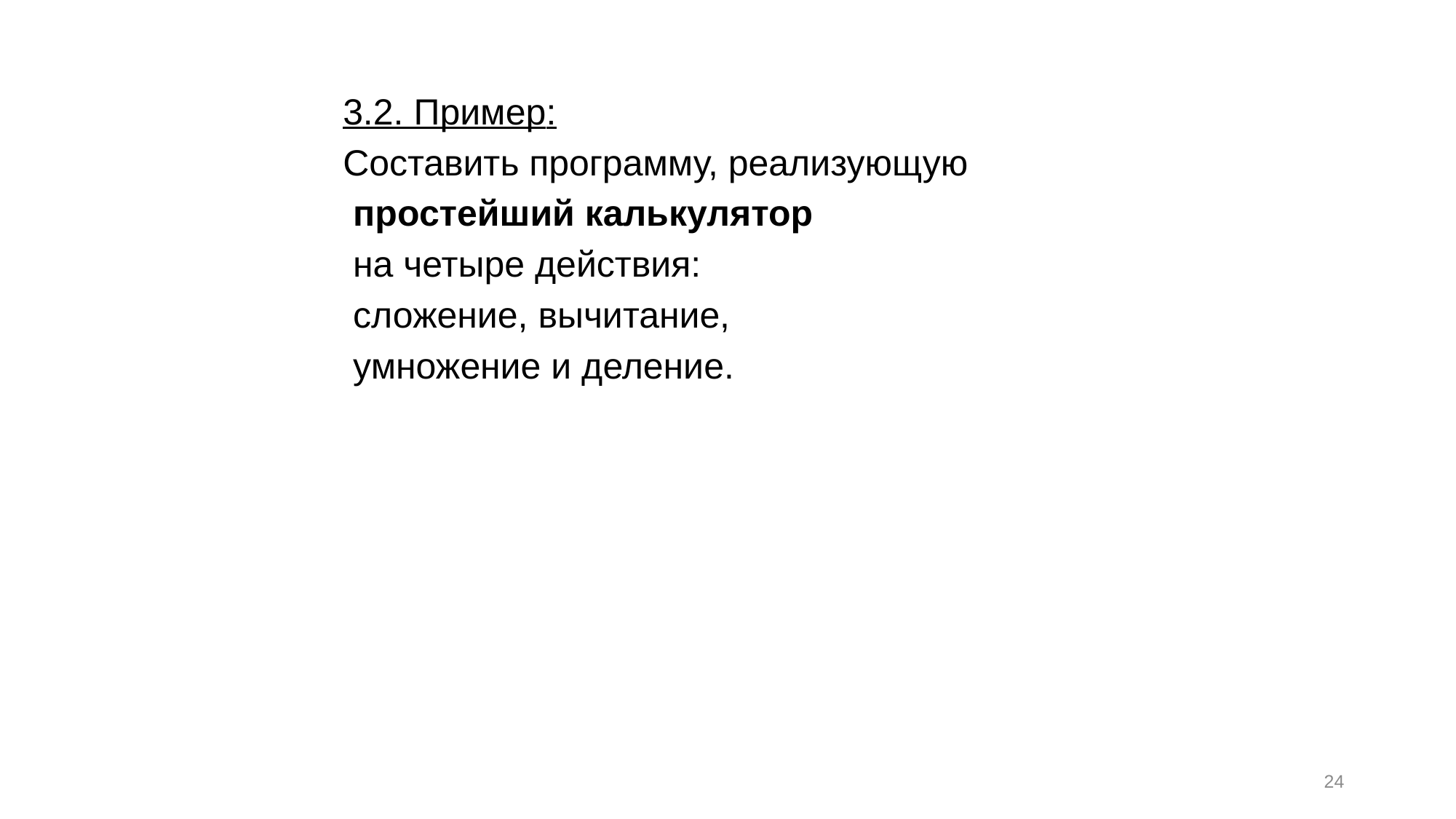

3.2. Пример:
Составить программу, реализующую
 простейший калькулятор
 на четыре действия:
 сложение, вычитание,
 умножение и деление.
24